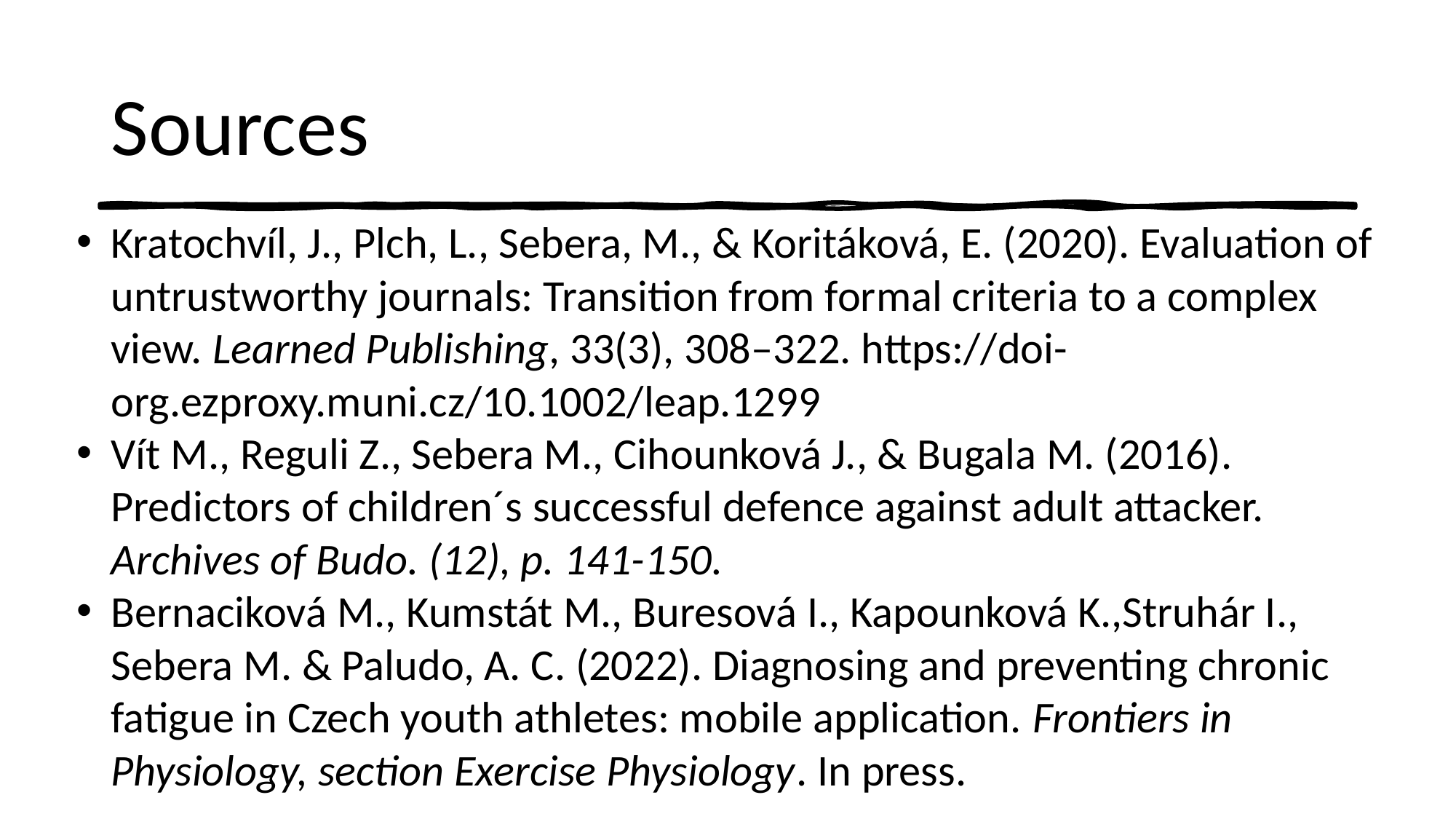

# Sources
Kratochvíl, J., Plch, L., Sebera, M., & Koritáková, E. (2020). Evaluation of untrustworthy journals: Transition from formal criteria to a complex view. Learned Publishing, 33(3), 308–322. https://doi-org.ezproxy.muni.cz/10.1002/leap.1299
Vít M., Reguli Z., Sebera M., Cihounková J., & Bugala M. (2016). Predictors of children´s successful defence against adult attacker. Archives of Budo. (12), p. 141-150.
Bernaciková M., Kumstát M., Buresová I., Kapounková K.,Struhár I., Sebera M. & Paludo, A. C. (2022). Diagnosing and preventing chronic fatigue in Czech youth athletes: mobile application. Frontiers in Physiology, section Exercise Physiology. In press.